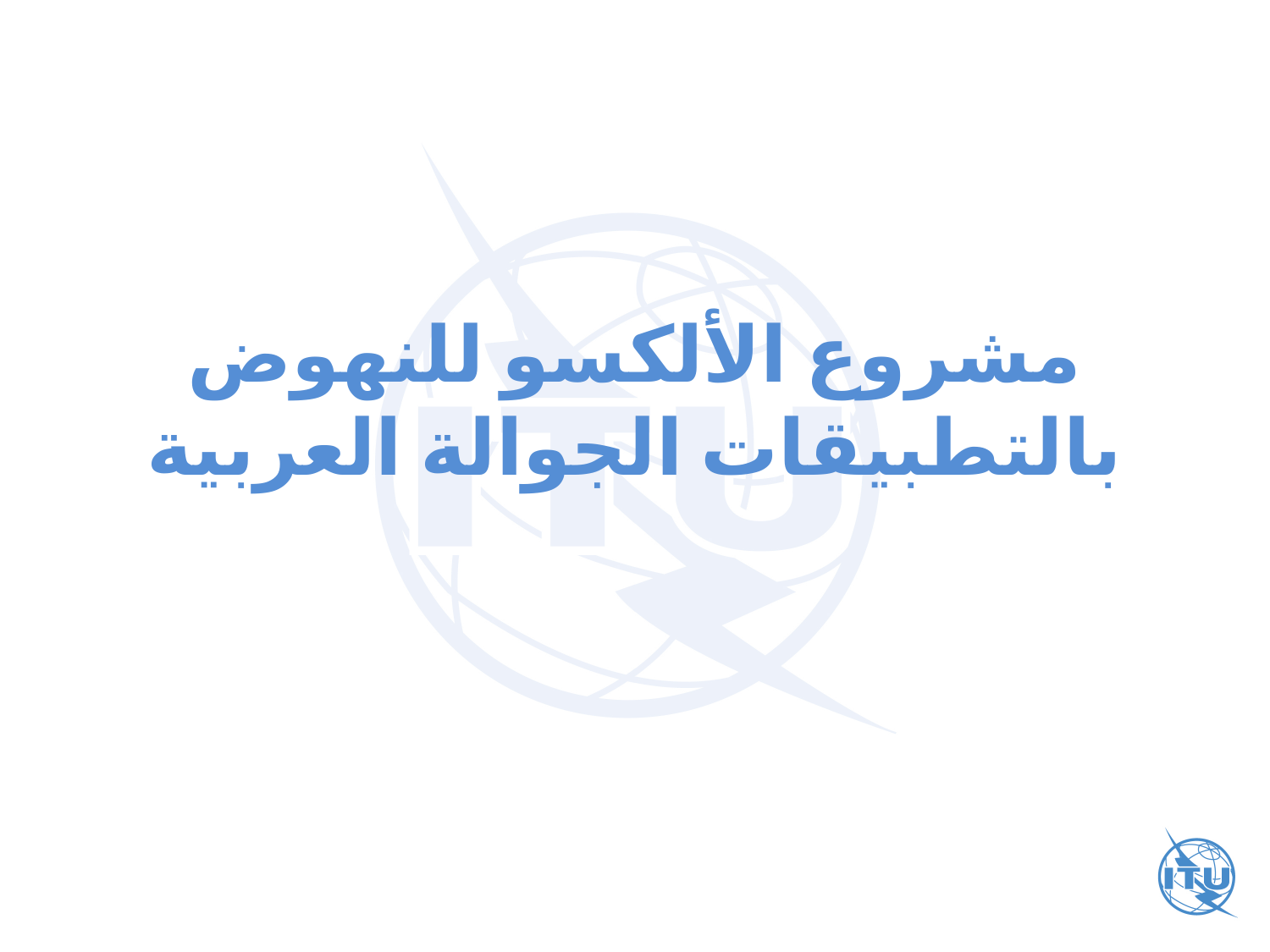

# مشروع الألكسو للنهوض بالتطبيقات الجوالة العربية